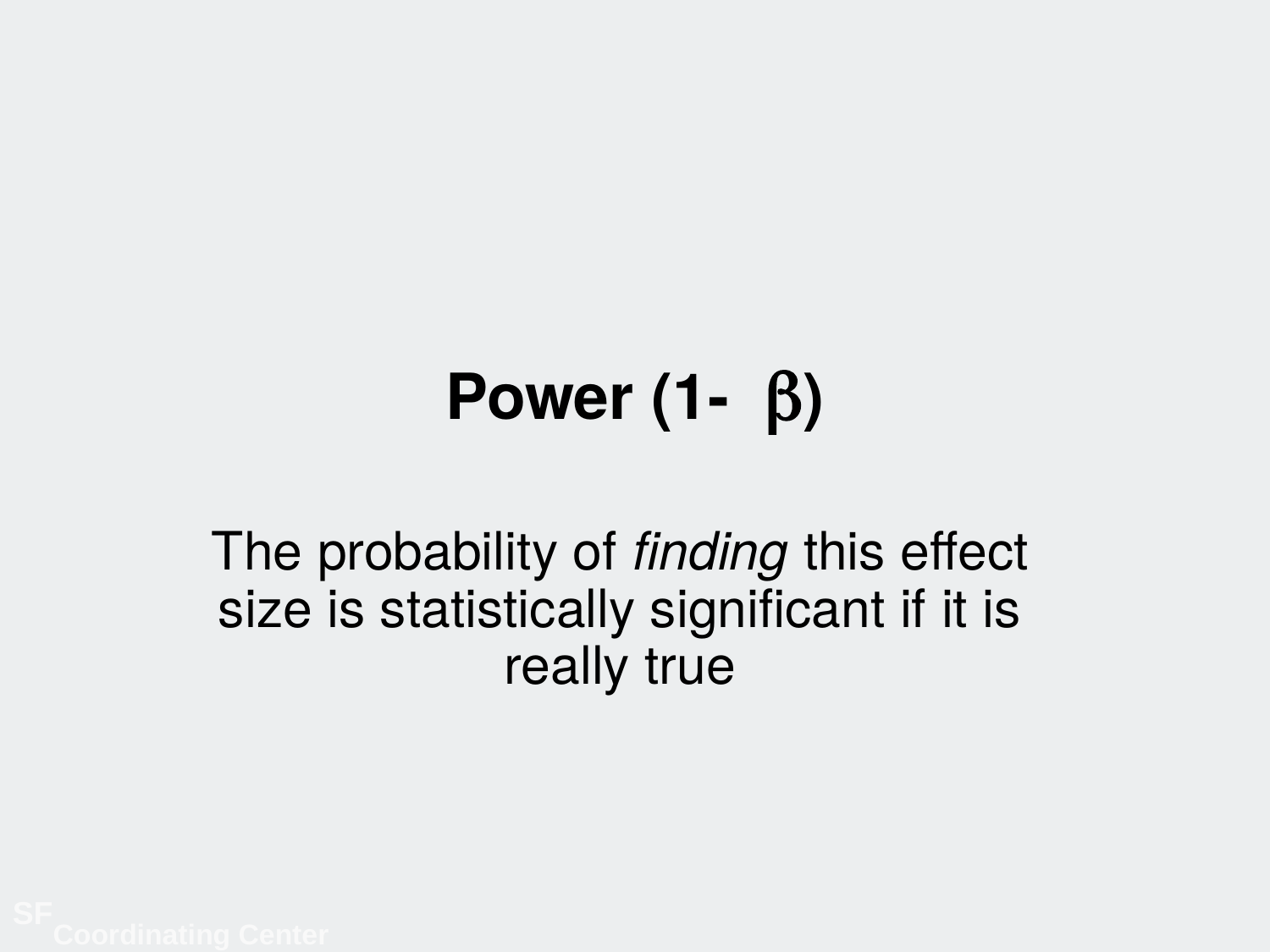

# Power (1- β)
The probability of finding this effect size is statistically significant if it is really true